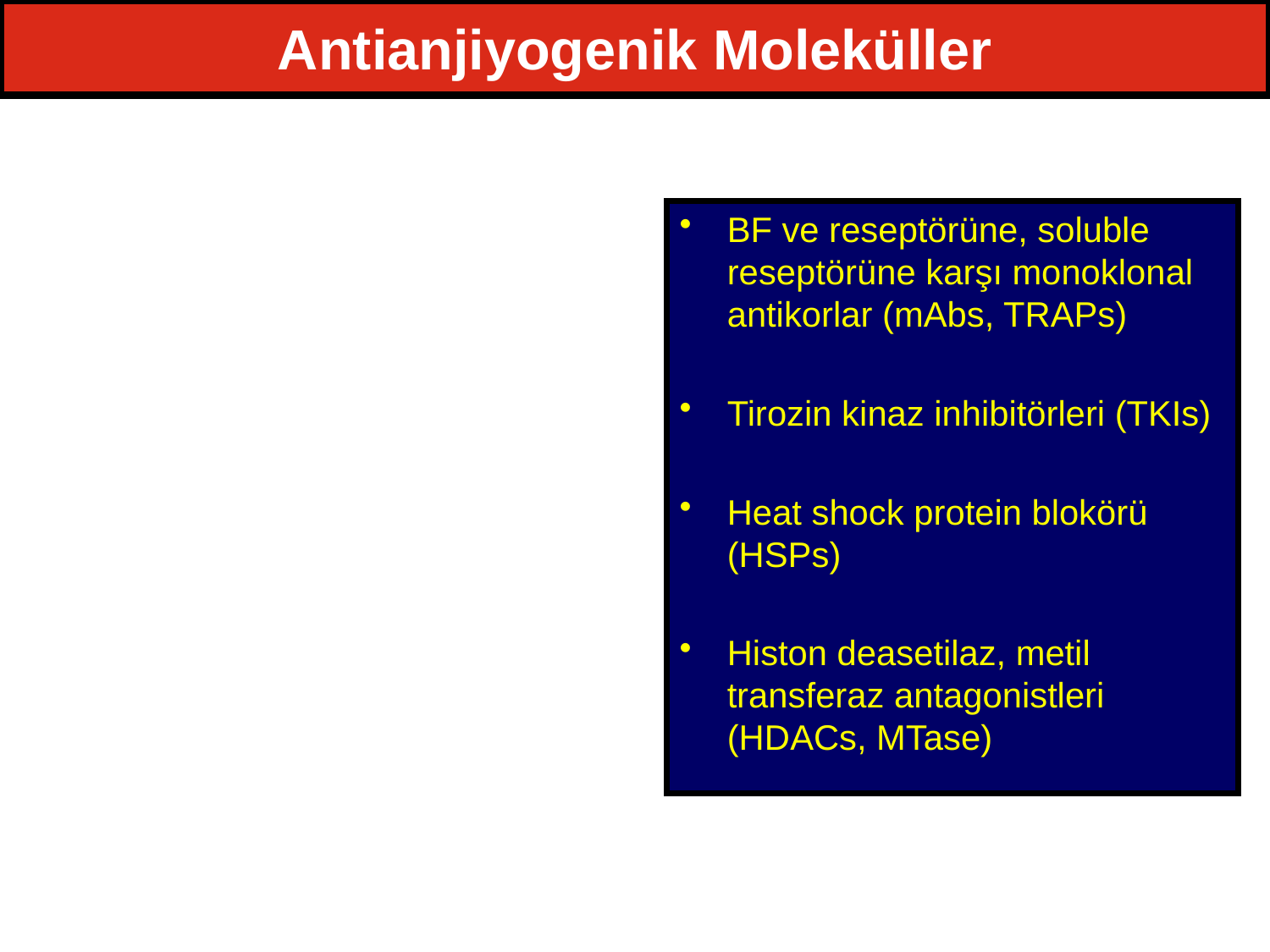

# Antianjiyogenik Moleküller
BF ve reseptörüne, soluble reseptörüne karşı monoklonal antikorlar (mAbs, TRAPs)

Tirozin kinaz inhibitörleri (TKIs)

Heat shock protein blokörü (HSPs)

Histon deasetilaz, metil transferaz antagonistleri (HDACs, MTase)